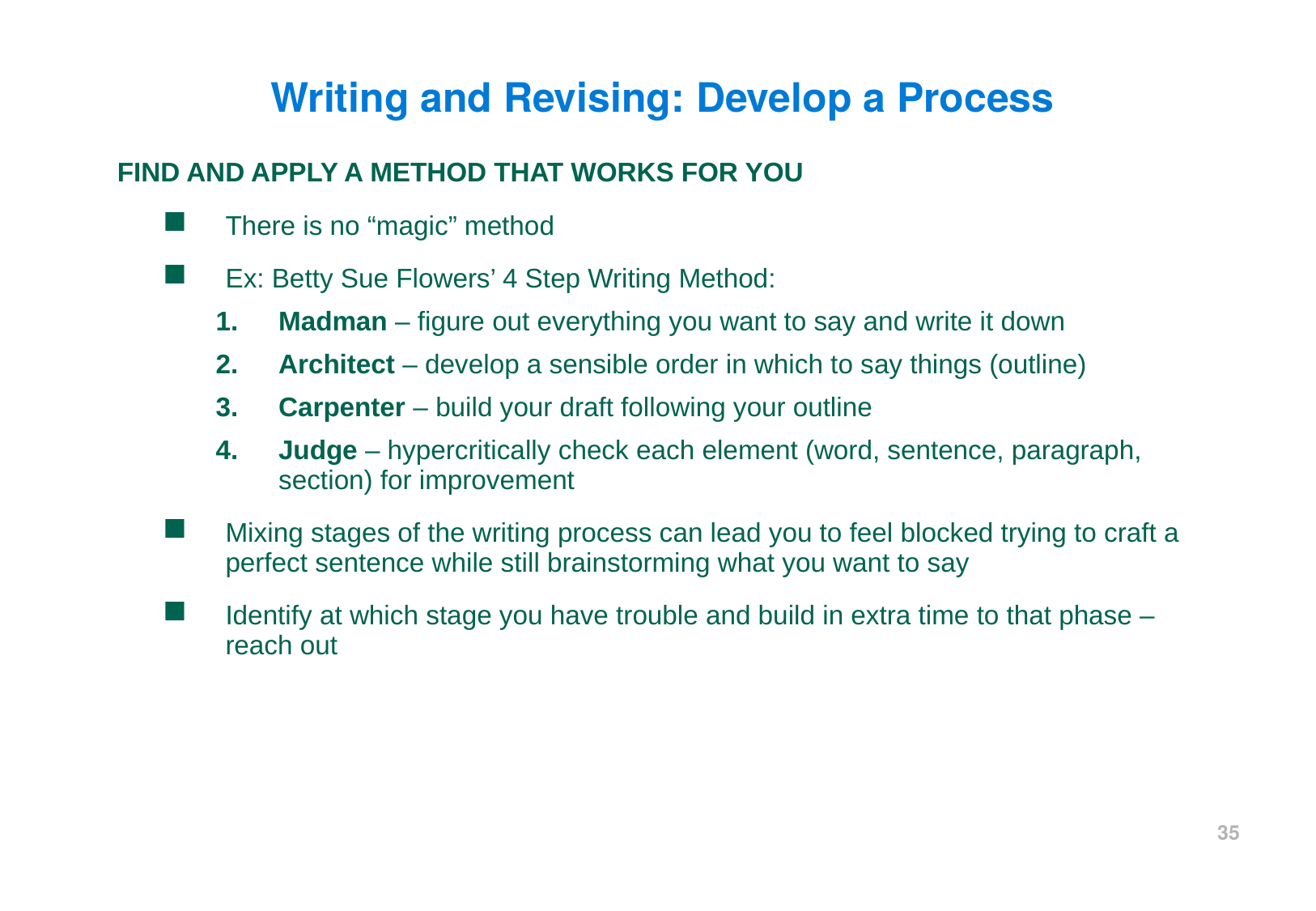

Writing and Revising: Develop a Process
FIND AND APPLY A METHOD THAT WORKS FOR YOU
There is no “magic” method
Ex: Betty Sue Flowers’ 4 Step Writing Method:
Madman – figure out everything you want to say and write it down
Architect – develop a sensible order in which to say things (outline)
Carpenter – build your draft following your outline
Judge – hypercritically check each element (word, sentence, paragraph, section) for improvement
Mixing stages of the writing process can lead you to feel blocked trying to craft a perfect sentence while still brainstorming what you want to say
Identify at which stage you have trouble and build in extra time to that phase – reach out

35